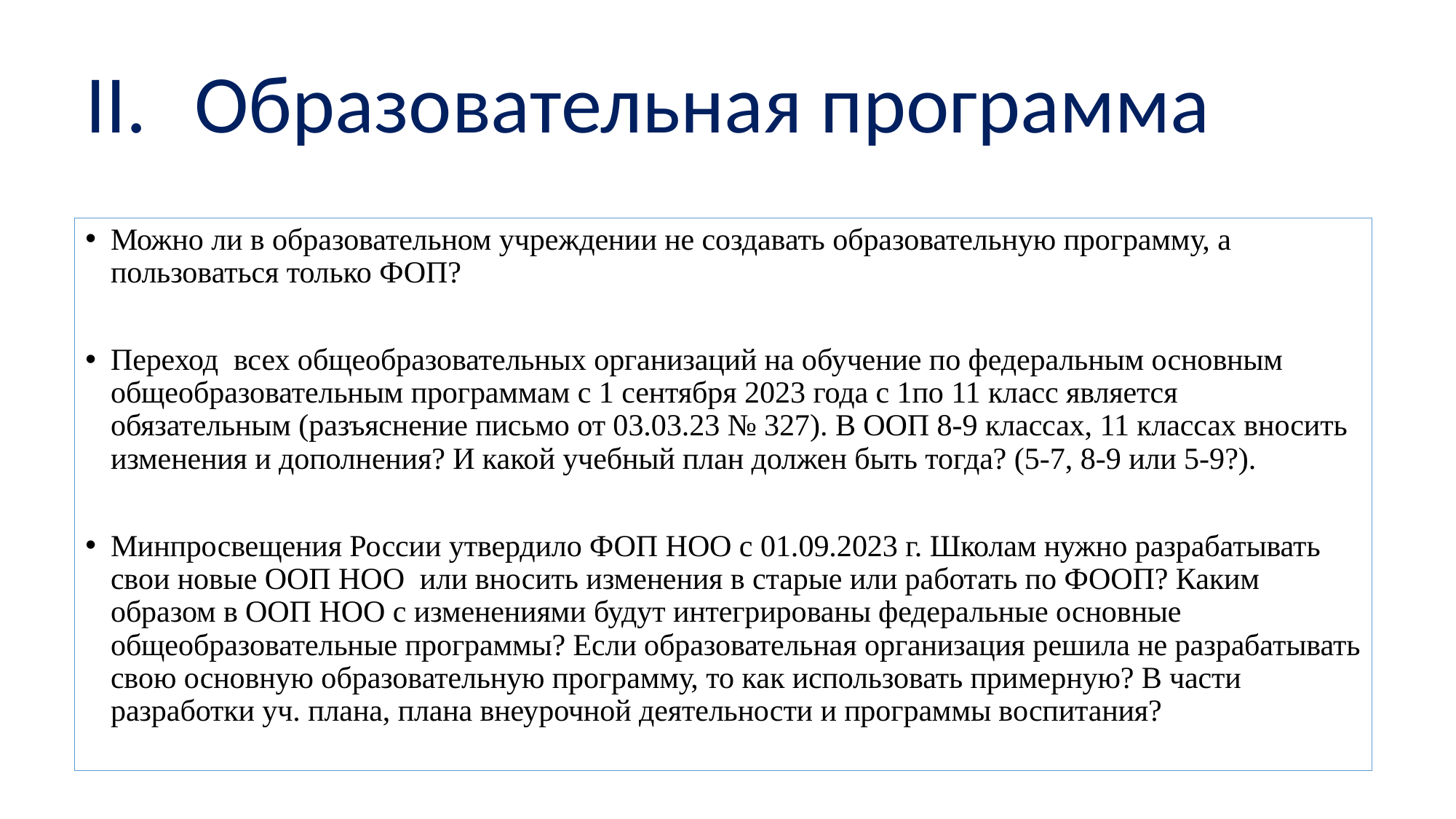

# II.	Образовательная программа
Можно ли в образовательном учреждении не создавать образовательную программу, а пользоваться только ФОП?

Переход  всех общеобразовательных организаций на обучение по федеральным основным общеобразовательным программам с 1 сентября 2023 года с 1по 11 класс является обязательным (разъяснение письмо от 03.03.23 № 327). В ООП 8-9 классах, 11 классах вносить изменения и дополнения? И какой учебный план должен быть тогда? (5-7, 8-9 или 5-9?).

Минпросвещения России утвердило ФОП НОО с 01.09.2023 г. Школам нужно разрабатывать свои новые ООП НОО  или вносить изменения в старые или работать по ФООП? Каким образом в ООП НОО с изменениями будут интегрированы федеральные основные общеобразовательные программы? Если образовательная организация решила не разрабатывать свою основную образовательную программу, то как использовать примерную? В части разработки уч. плана, плана внеурочной деятельности и программы воспитания?